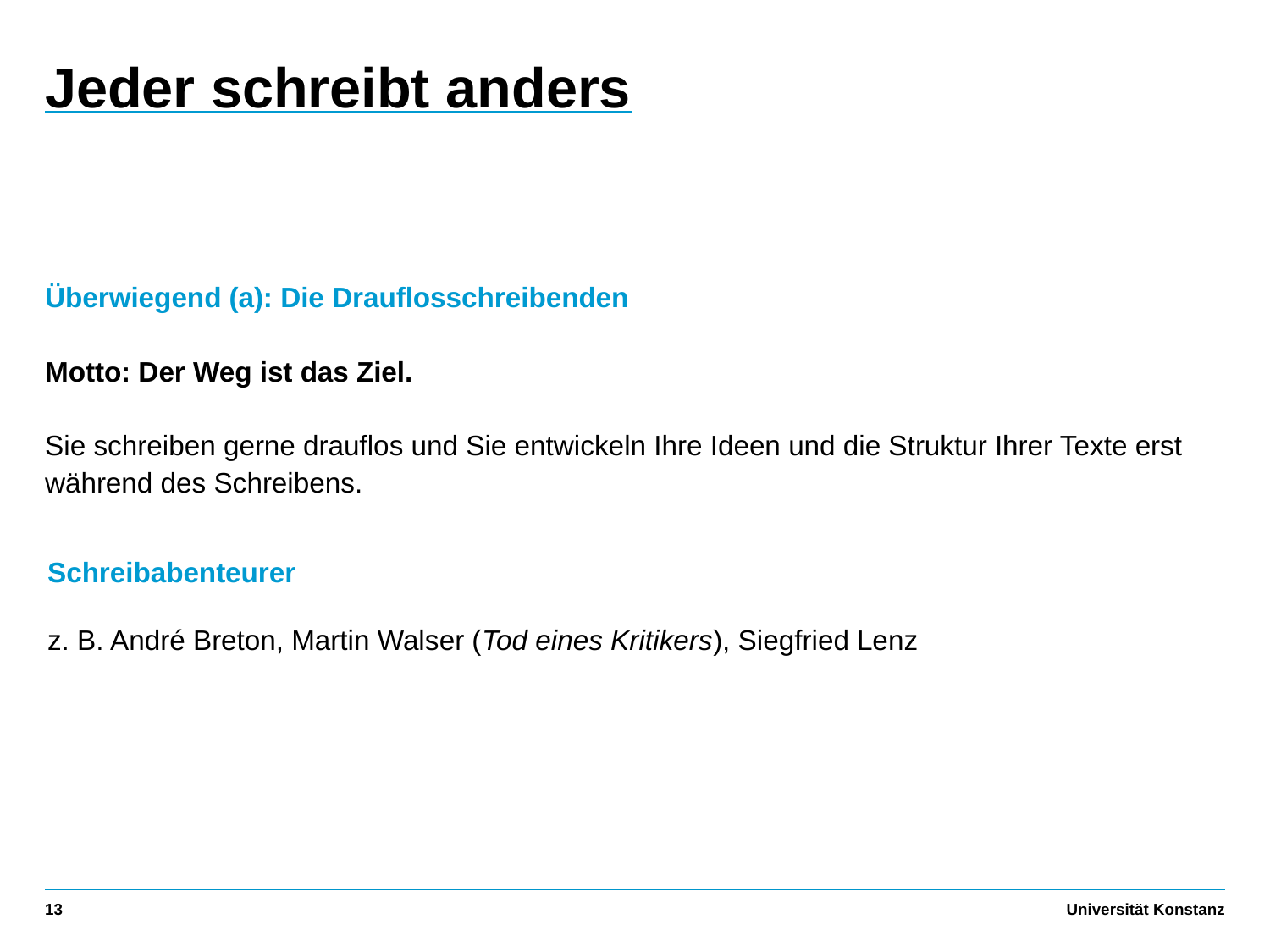

# Jeder schreibt anders
Überwiegend (a): Die Drauflosschreibenden

Motto: Der Weg ist das Ziel.

Sie schreiben gerne drauflos und Sie entwickeln Ihre Ideen und die Struktur Ihrer Texte erst während des Schreibens.

Schreibabenteurer

z. B. André Breton, Martin Walser (Tod eines Kritikers), Siegfried Lenz
13